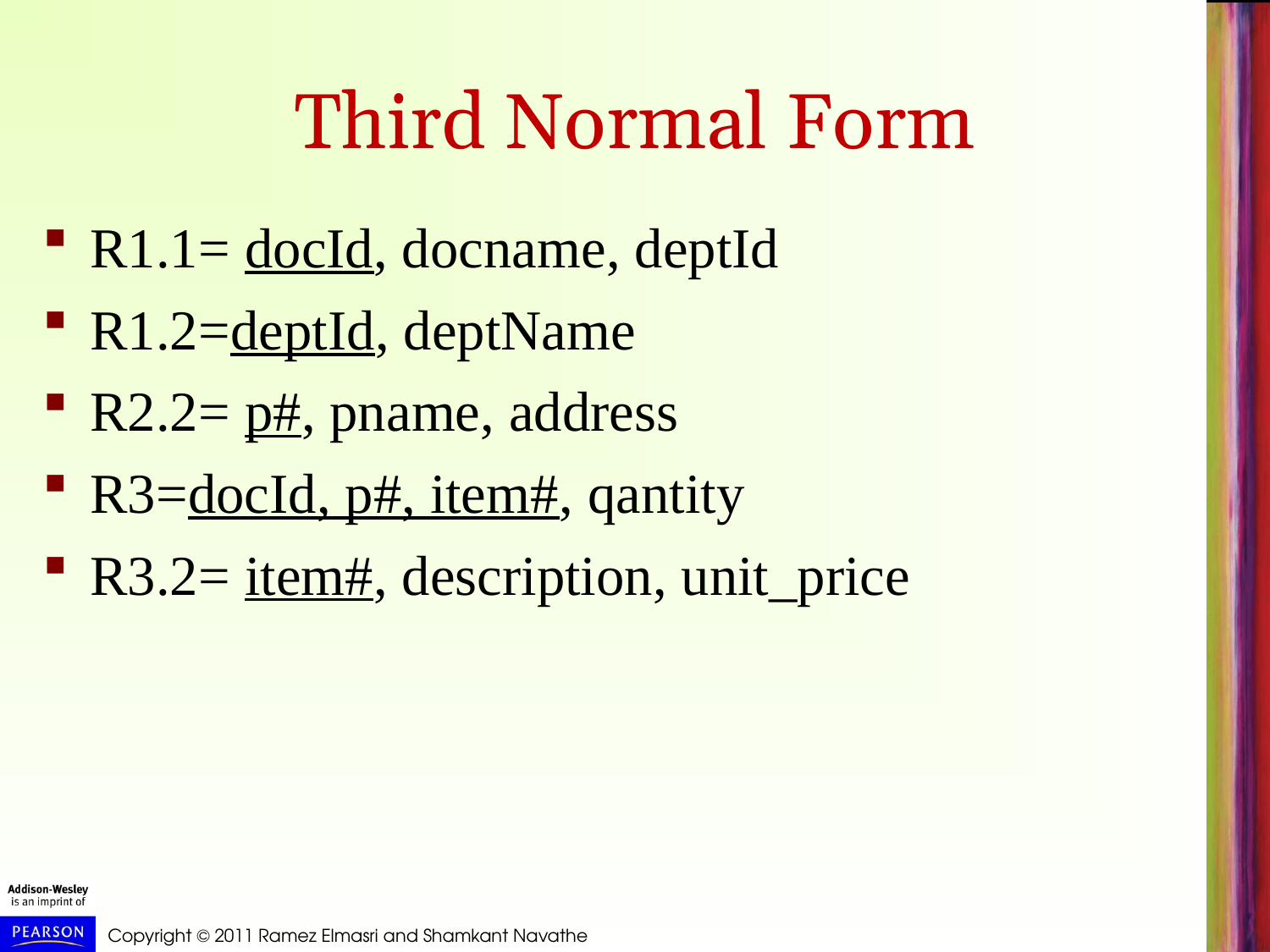

# Third Normal Form
R1.1= docId, docname, deptId
R1.2=deptId, deptName
R2.2= p#, pname, address
R3=docId, p#, item#, qantity
R3.2= item#, description, unit_price